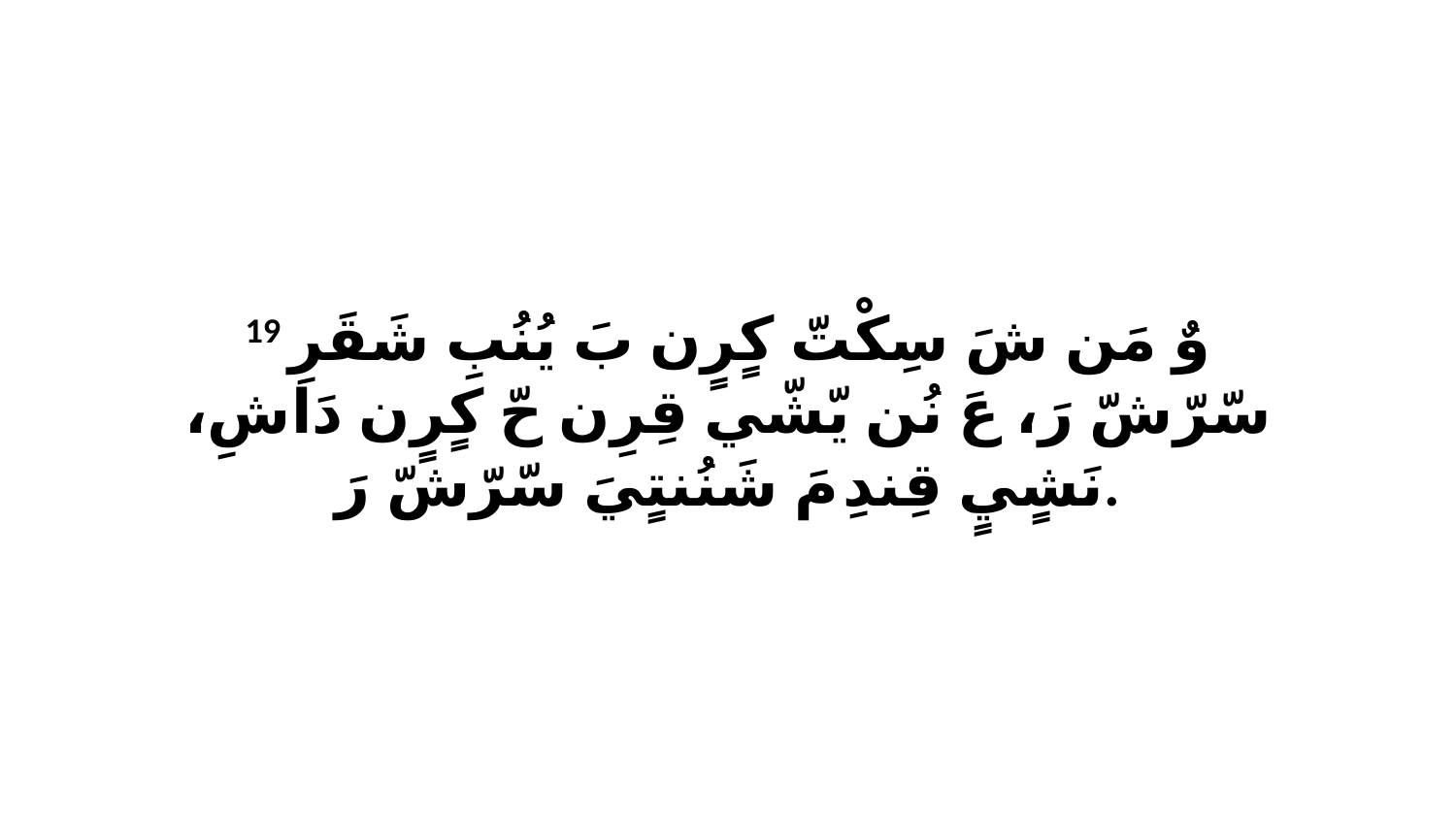

19 وٌ مَن شَ سِكْتّ كٍرٍن بَ يُنُبِ شَقَرِ سّرّشّ رَ، عَ نُن يّشّي قِرِن حّ كٍرٍن دَاشِ، نَشٍيٍ قِندِ مَ شَنُنتٍيَ سّرّشّ رَ.